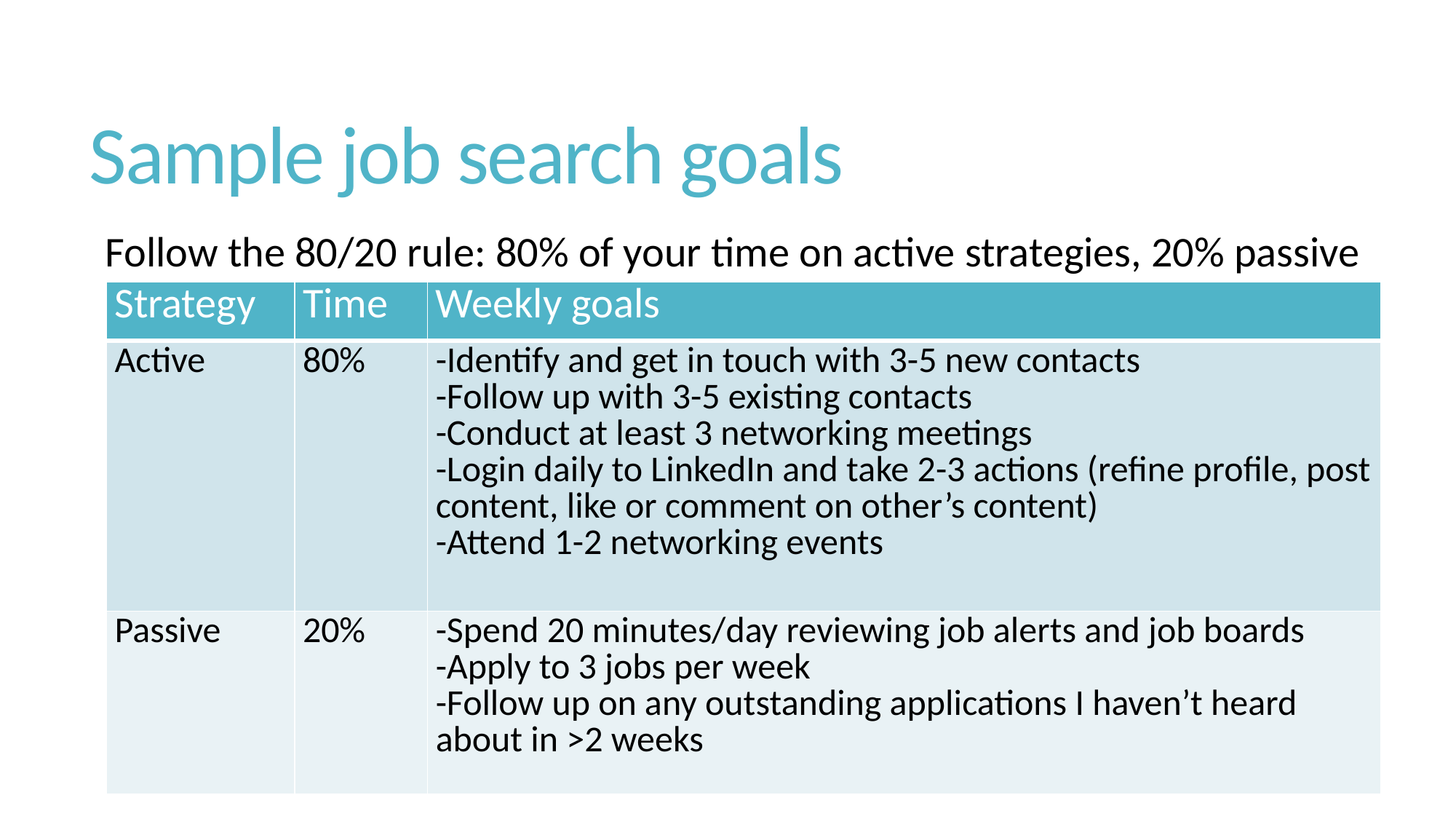

# Sample job search goals
Follow the 80/20 rule: 80% of your time on active strategies, 20% passive
| Strategy | Time | Weekly goals |
| --- | --- | --- |
| Active | 80% | -Identify and get in touch with 3-5 new contacts -Follow up with 3-5 existing contacts -Conduct at least 3 networking meetings -Login daily to LinkedIn and take 2-3 actions (refine profile, post content, like or comment on other’s content) -Attend 1-2 networking events |
| Passive | 20% | -Spend 20 minutes/day reviewing job alerts and job boards -Apply to 3 jobs per week -Follow up on any outstanding applications I haven’t heard about in >2 weeks |
31